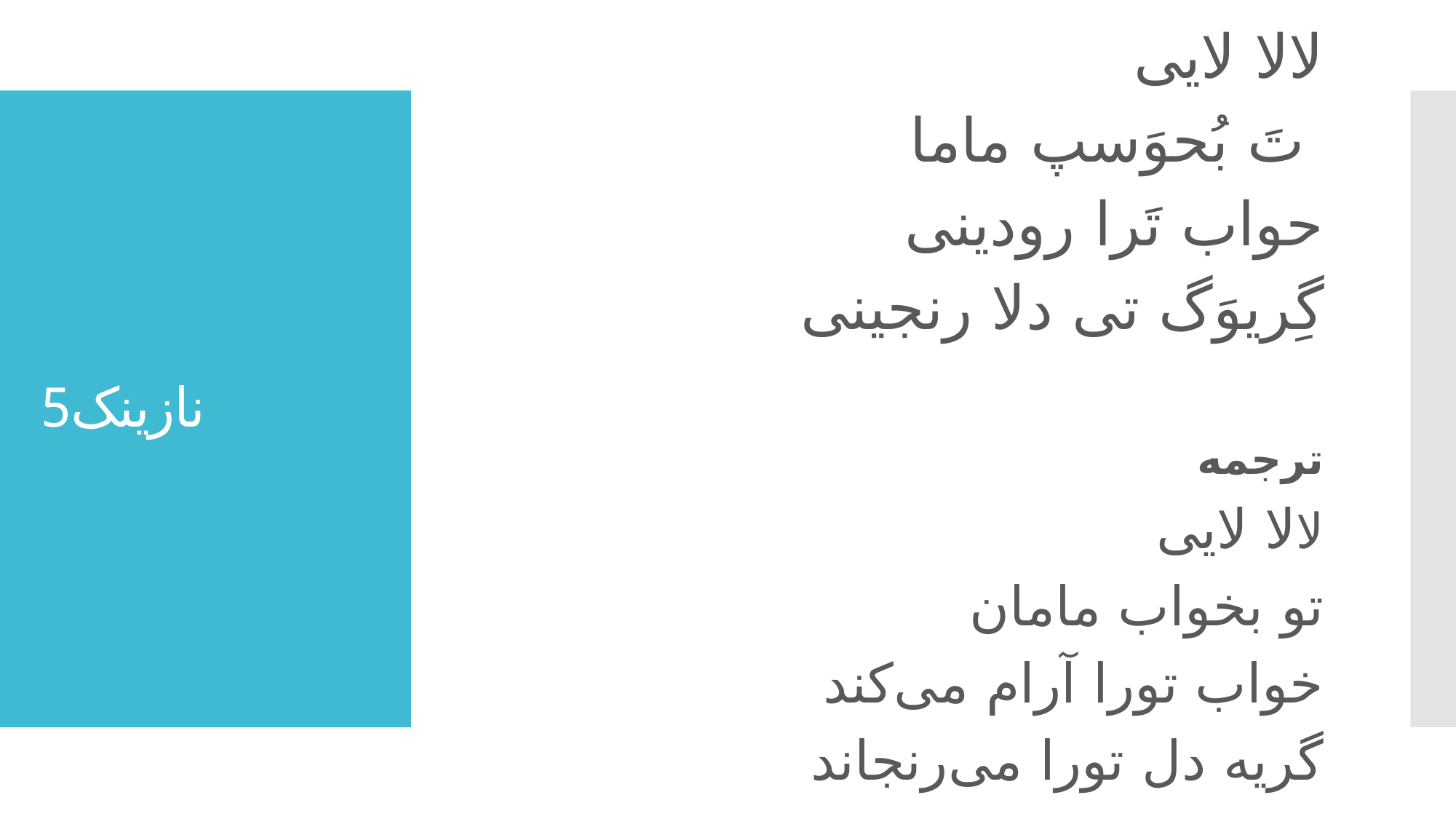

لالا لایی
 تَ بُحوَسپ ماما
حواب تَرا رودینی
گِریوَگ تی دلا رنجینی

ترجمه
لالا لایی
تو بخواب مامان
خواب تورا آرام می‌کند
گریه دل تورا می‌رنجاند
# نازینک5